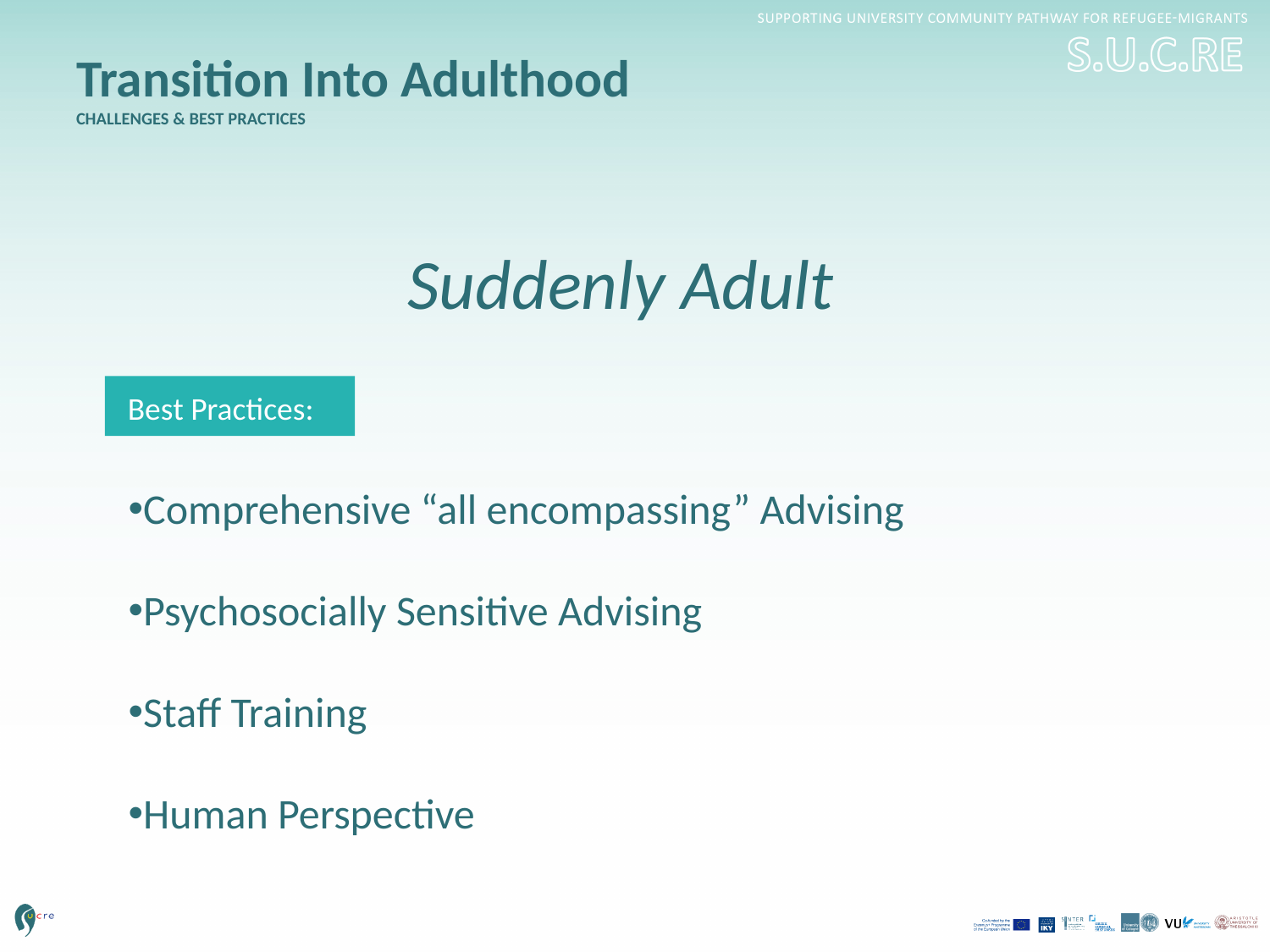

# Transition Into Adulthood CHALLENGES & BEST PRACTICES
Suddenly Adult

Best Practices:

Comprehensive “all encompassing” Advising

Psychosocially Sensitive Advising

Staff Training

Human Perspective